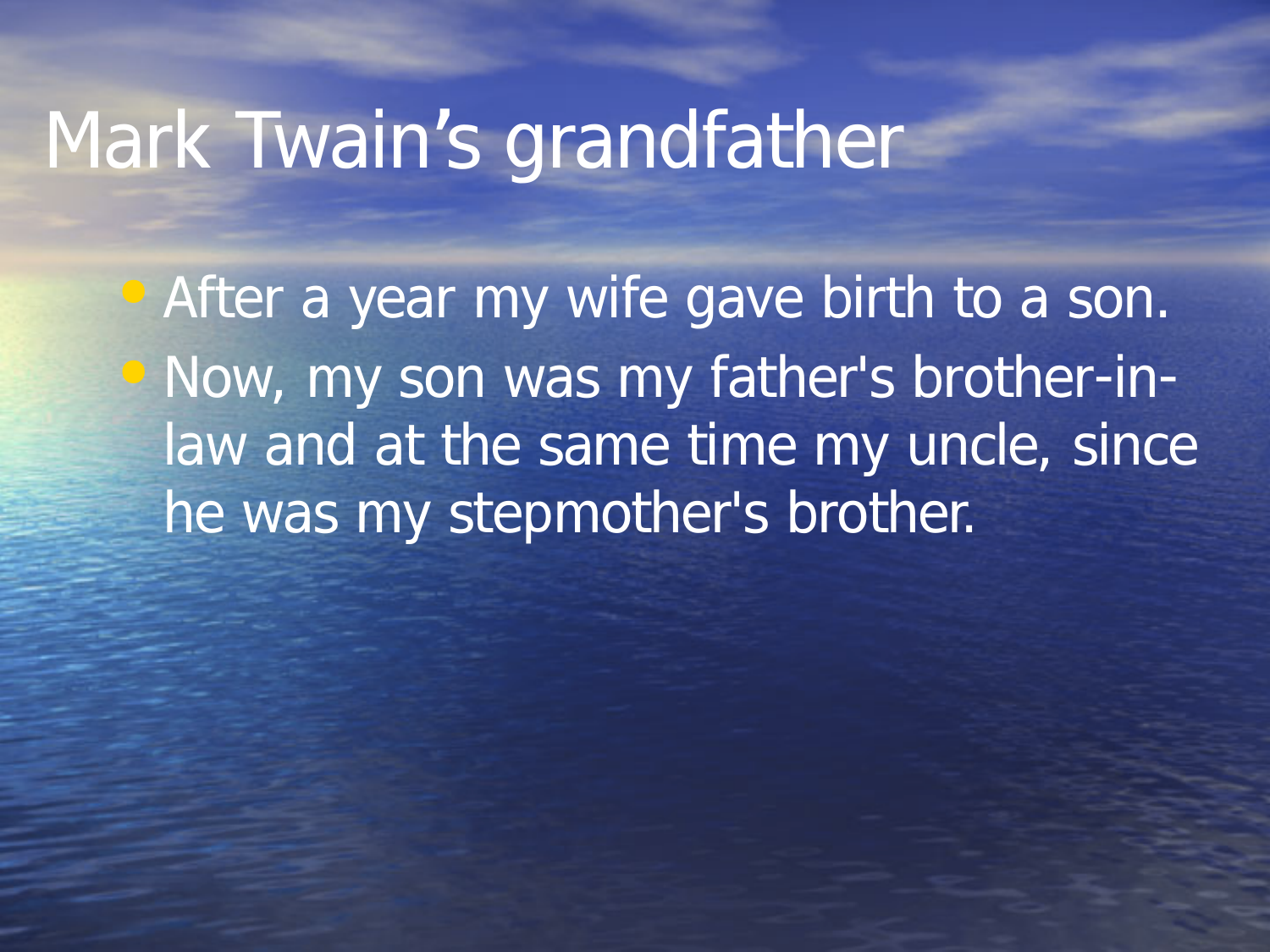

# Mark Twain’s grandfather
After a year my wife gave birth to a son.
Now, my son was my father's brother-in-law and at the same time my uncle, since he was my stepmother's brother.